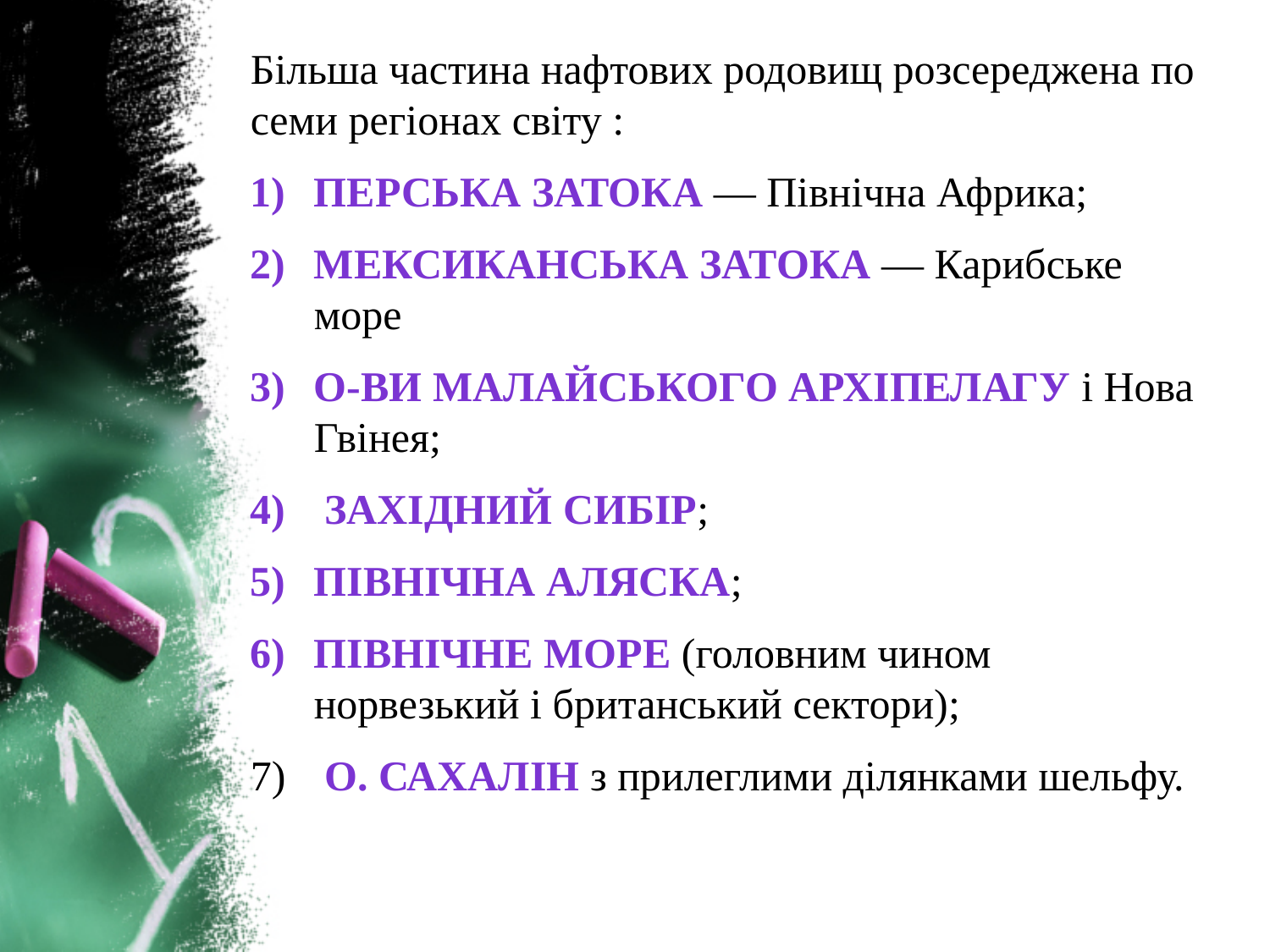

Більша частина нафтових родовищ розсереджена по семи регіонах світу :
Перська затока — Північна Африка;
Мексиканська затока — Карибське море
о-ви Малайського архіпелагу і Нова Гвінея;
 Західний Сибір;
Північна Аляска;
Північне море (головним чином норвезький і британський сектори);
 о. Сахалін з прилеглими ділянками шельфу.